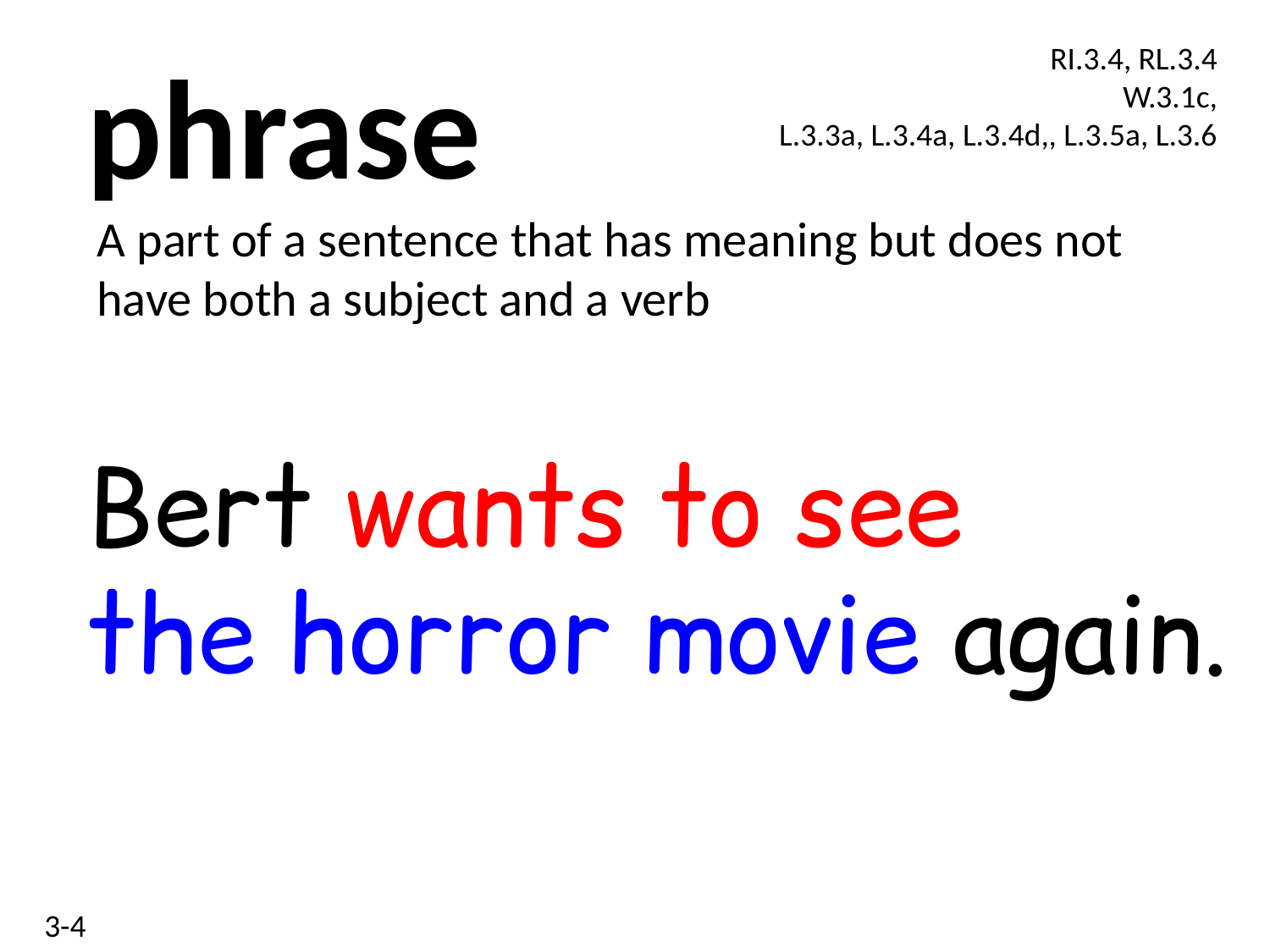

phrase

RI.3.4, RL.3.4
W.3.1c,
L.3.3a, L.3.4a, L.3.4d,, L.3.5a, L.3.6

A part of a sentence that has meaning but does not have both a subject and a verb
Bert wants to see
the horror movie again.
3-4